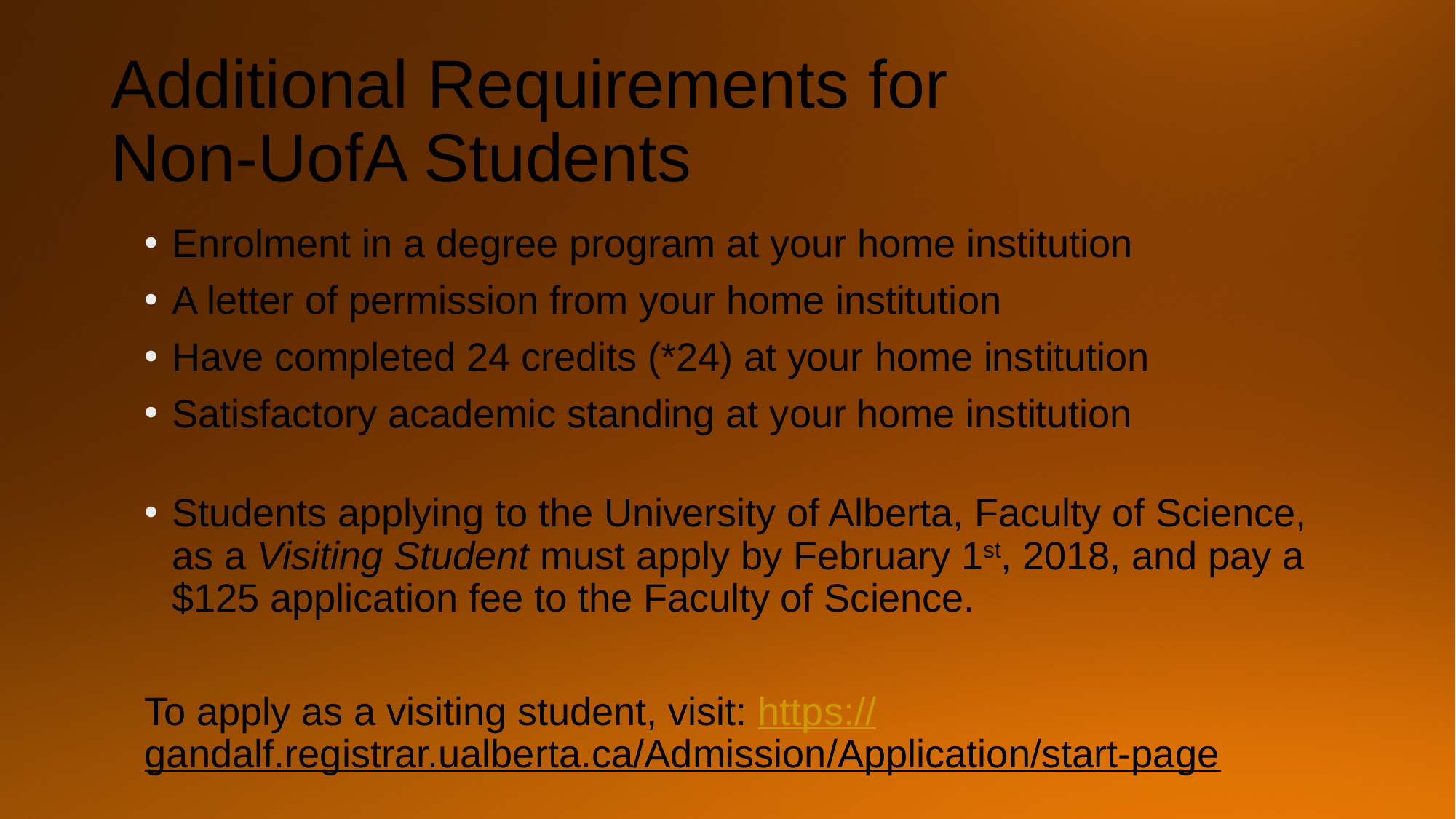

# Additional Requirements for Non-UofA Students
Enrolment in a degree program at your home institution
A letter of permission from your home institution
Have completed 24 credits (*24) at your home institution
Satisfactory academic standing at your home institution

Students applying to the University of Alberta, Faculty of Science, as a Visiting Student must apply by February 1st, 2018, and pay a $125 application fee to the Faculty of Science.

To apply as a visiting student, visit: https://gandalf.registrar.ualberta.ca/Admission/Application/start-page